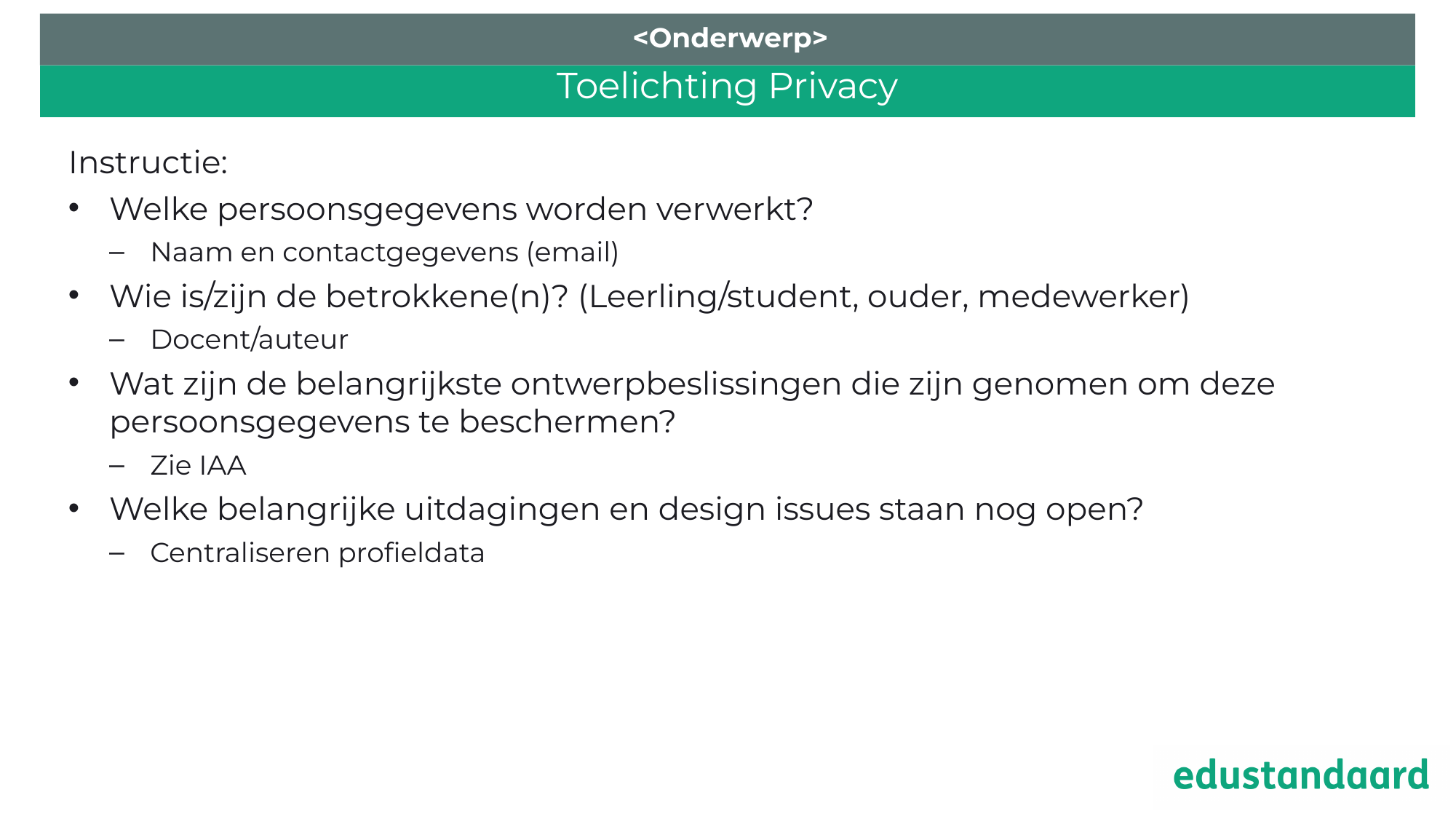

<Onderwerp>
# Toelichting Privacy
Instructie:
Welke persoonsgegevens worden verwerkt?
Naam en contactgegevens (email)
Wie is/zijn de betrokkene(n)? (Leerling/student, ouder, medewerker)
Docent/auteur
Wat zijn de belangrijkste ontwerpbeslissingen die zijn genomen om deze persoonsgegevens te beschermen?
Zie IAA
Welke belangrijke uitdagingen en design issues staan nog open?
Centraliseren profieldata